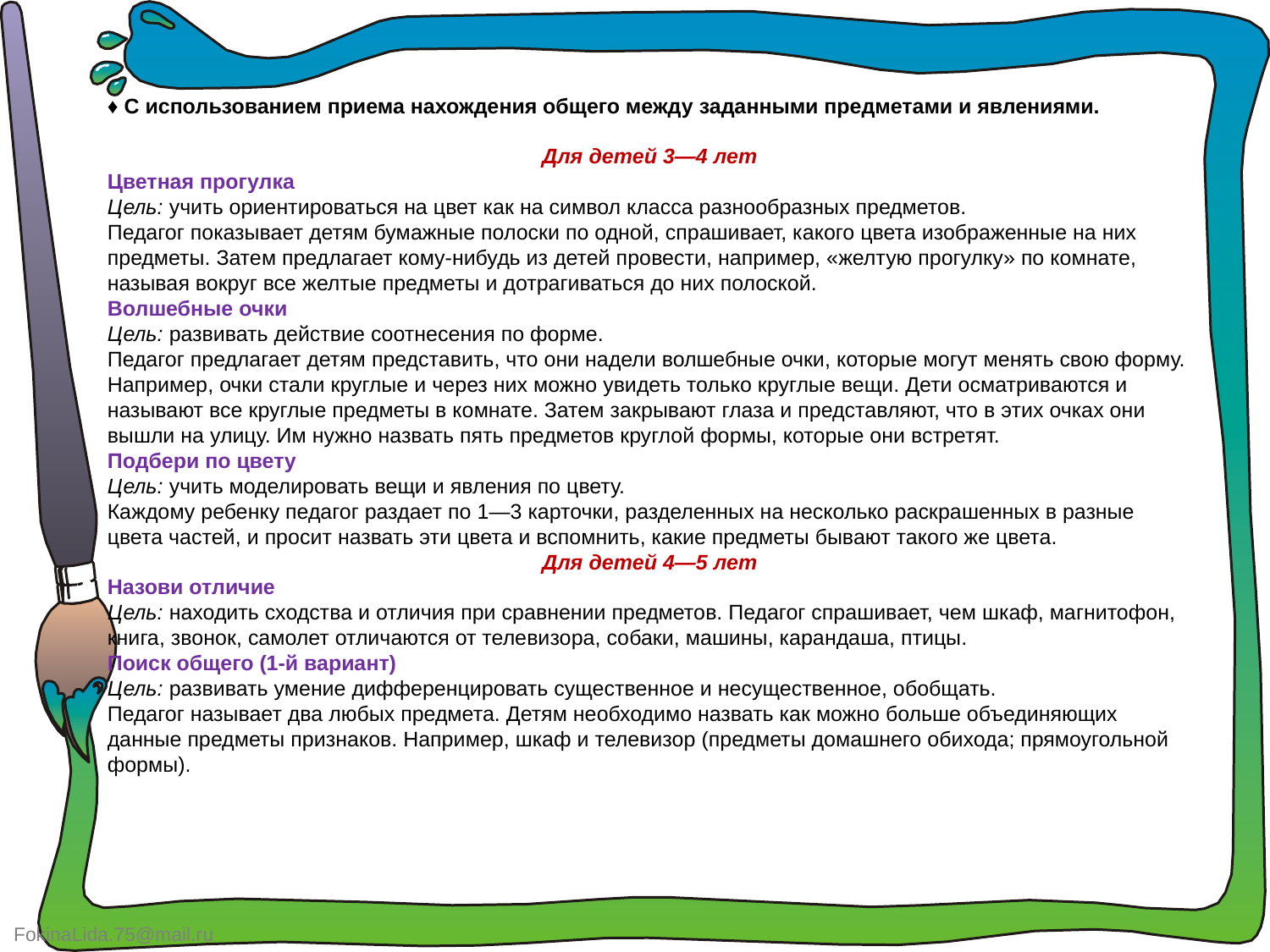

♦ С использованием приема нахождения общего между заданными предметами и явлениями.

Для детей 3—4 лет
Цветная прогулка
Цель: учить ориентироваться на цвет как на символ класса разнообразных предметов.
Педагог показывает детям бумажные полоски по одной, спрашивает, какого цвета изображенные на них предметы. Затем предлагает кому-нибудь из детей провести, например, «желтую прогулку» по комнате, называя вокруг все желтые предметы и дотрагиваться до них полоской.
Волшебные очки
Цель: развивать действие соотнесения по форме.
Педагог предлагает детям представить, что они надели волшебные очки, которые могут менять свою форму. Например, очки стали круглые и через них можно увидеть только круглые вещи. Дети осматриваются и называют все круглые предметы в комнате. Затем закрывают глаза и представляют, что в этих очках они вышли на улицу. Им нужно назвать пять предметов круглой формы, которые они встретят.
Подбери по цвету
Цель: учить моделировать вещи и явления по цвету.
Каждому ребенку педагог раздает по 1—3 карточки, разделенных на несколько раскрашенных в разные цвета частей, и просит назвать эти цвета и вспомнить, какие предметы бывают такого же цвета.
Для детей 4—5 лет
Назови отличие
Цель: находить сходства и отличия при сравнении предметов. Педагог спрашивает, чем шкаф, магнитофон, книга, звонок, самолет отличаются от телевизора, собаки, машины, карандаша, птицы.
Поиск общего (1-й вариант)
Цель: развивать умение дифференцировать существенное и несущественное, обобщать.
Педагог называет два любых предмета. Детям необходимо назвать как можно больше объединяющих данные предметы признаков. Например, шкаф и телевизор (предметы домашнего обихода; прямоугольной формы).